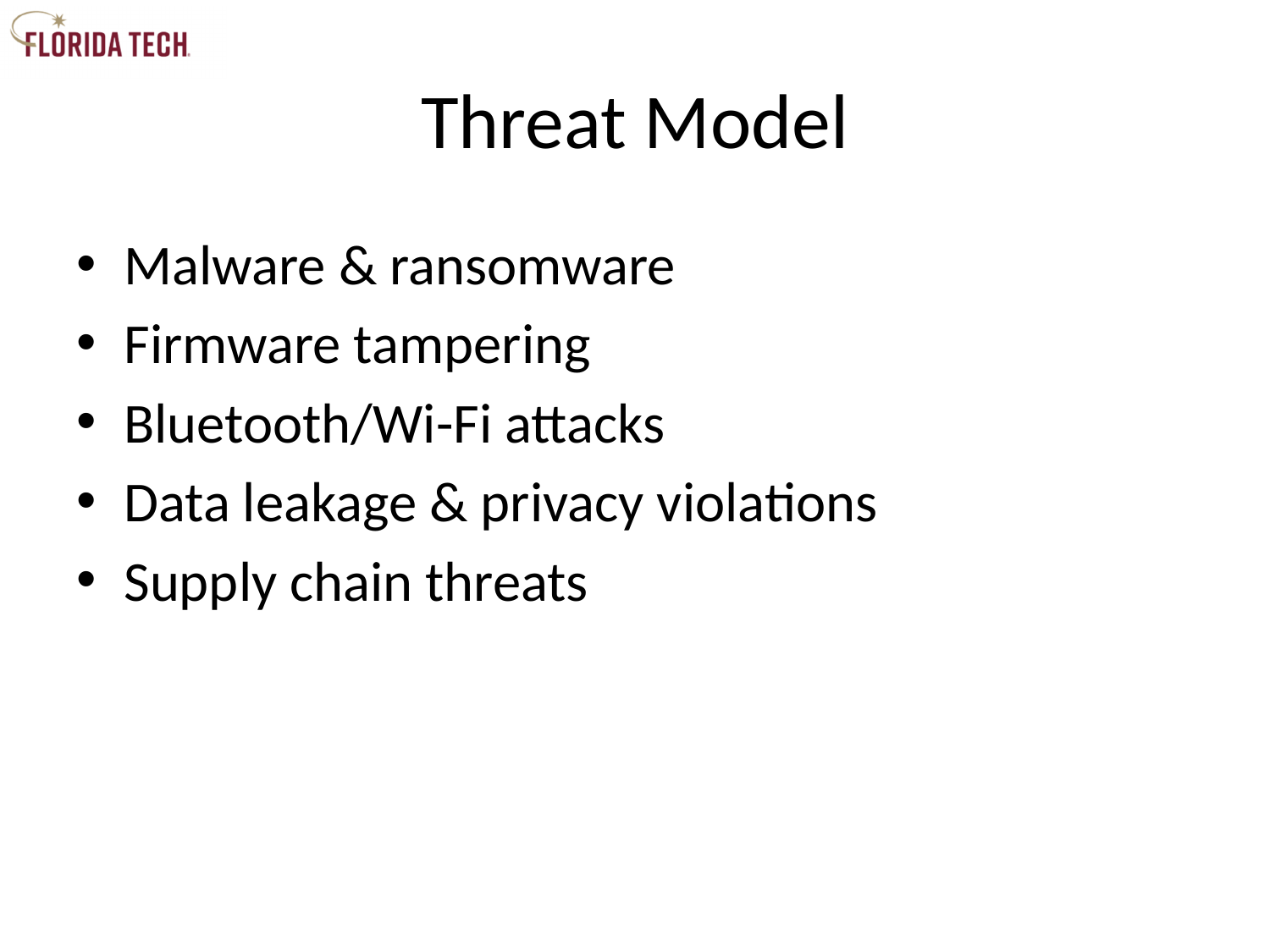

# Threat Model
Malware & ransomware
Firmware tampering
Bluetooth/Wi-Fi attacks
Data leakage & privacy violations
Supply chain threats